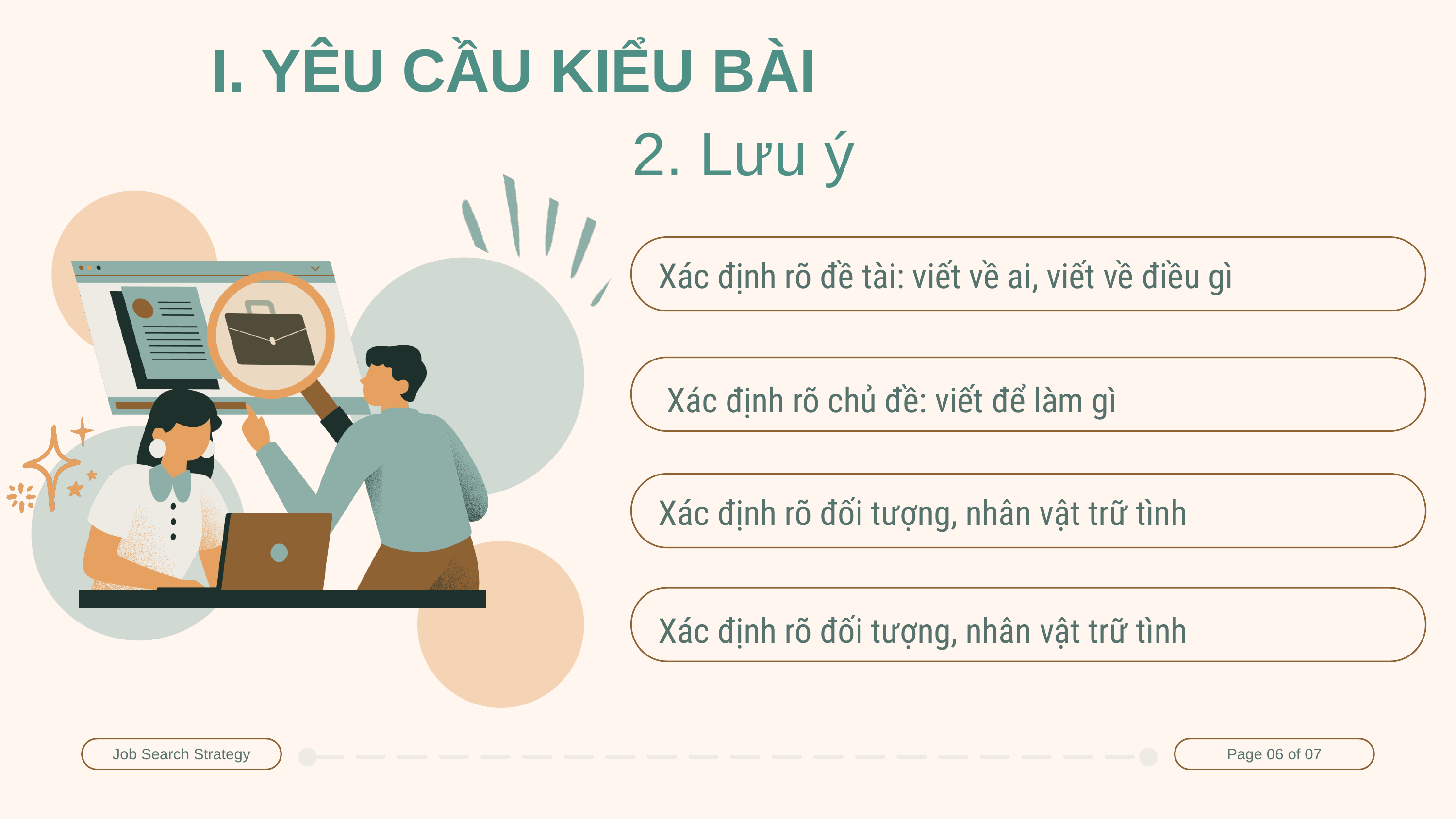

I. YÊU CẦU KIỂU BÀI
2. Lưu ý

Xác định rõ đề tài: viết về ai, viết về điều gì

 Xác định rõ chủ đề: viết để làm gì

Xác định rõ đối tượng, nhân vật trữ tình

Xác định rõ đối tượng, nhân vật trữ tình

Job Search Strategy
Page 06 of 07